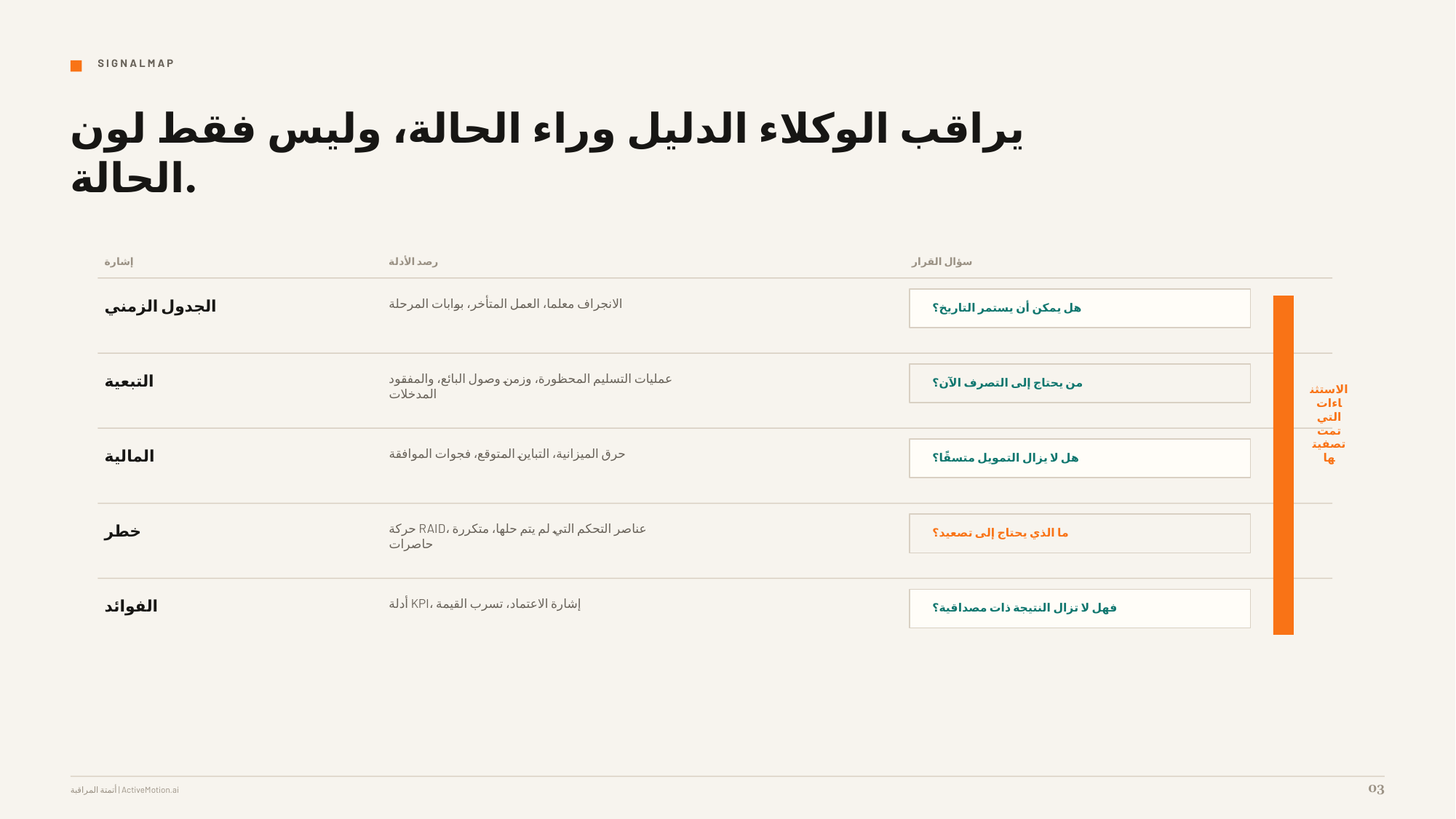

S I G N A L M A P

يراقب الوكلاء الدليل وراء الحالة، وليس فقط لون الحالة.
إشارة
رصد الأدلة
سؤال القرار

الجدول الزمني
الانجراف معلما، العمل المتأخر، بوابات المرحلة

هل يمكن أن يستمر التاريخ؟

التبعية
عمليات التسليم المحظورة، وزمن وصول البائع، والمفقود
المدخلات
من يحتاج إلى التصرف الآن؟
الاستثناءات التي تمت تصفيتها

المالية
حرق الميزانية، التباين المتوقع، فجوات الموافقة
هل لا يزال التمويل متسقًا؟

خطر
حركة RAID، عناصر التحكم التي لم يتم حلها، متكررة
حاصرات
ما الذي يحتاج إلى تصعيد؟

الفوائد
أدلة KPI، إشارة الاعتماد، تسرب القيمة
فهل لا تزال النتيجة ذات مصداقية؟

03
أتمتة المراقبة | ActiveMotion.ai